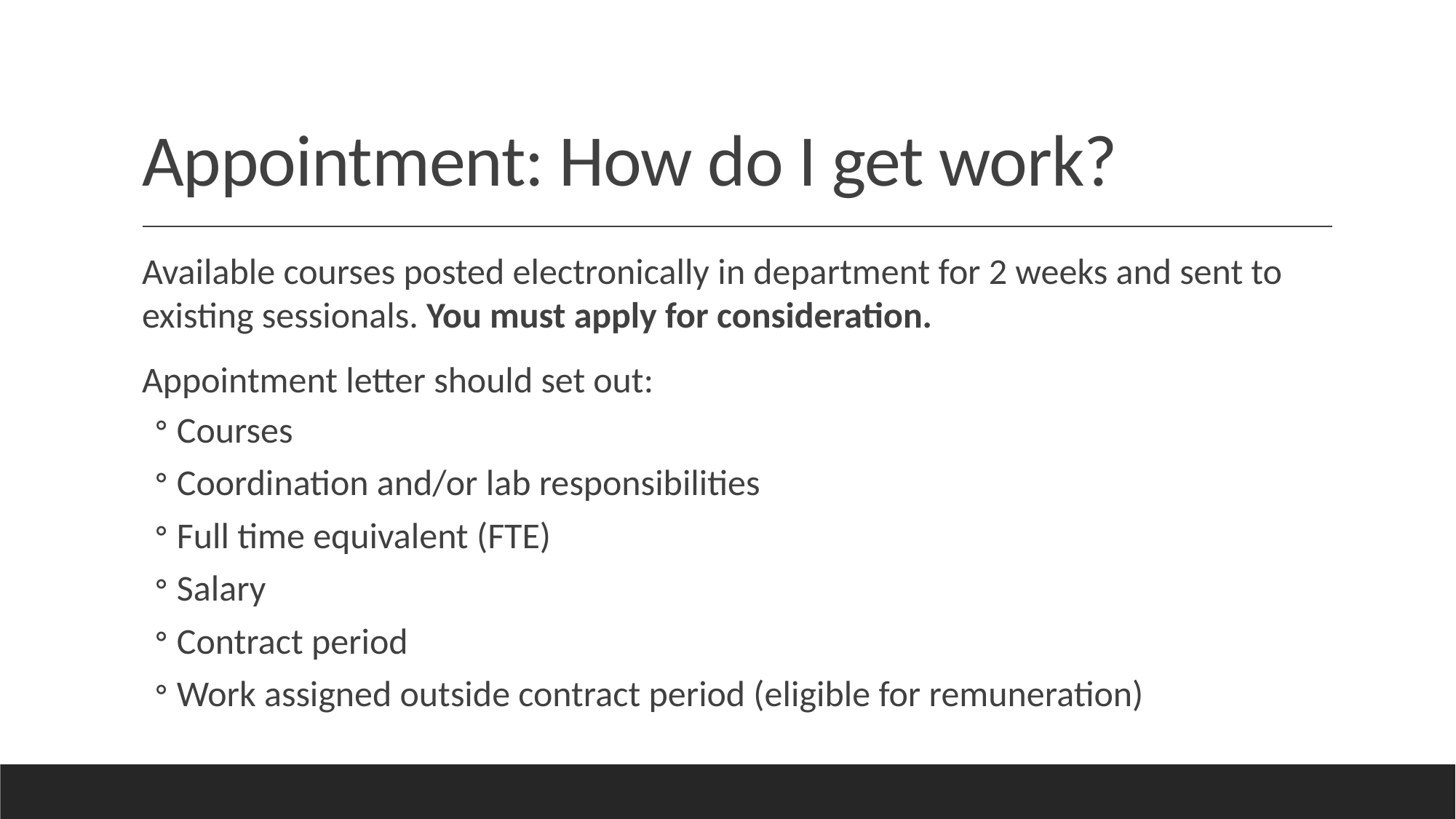

# Appointment: How do I get work?
Available courses posted electronically in department for 2 weeks and sent to existing sessionals. You must apply for consideration.
Appointment letter should set out:
Courses
Coordination and/or lab responsibilities
Full time equivalent (FTE)
Salary
Contract period
Work assigned outside contract period (eligible for remuneration)